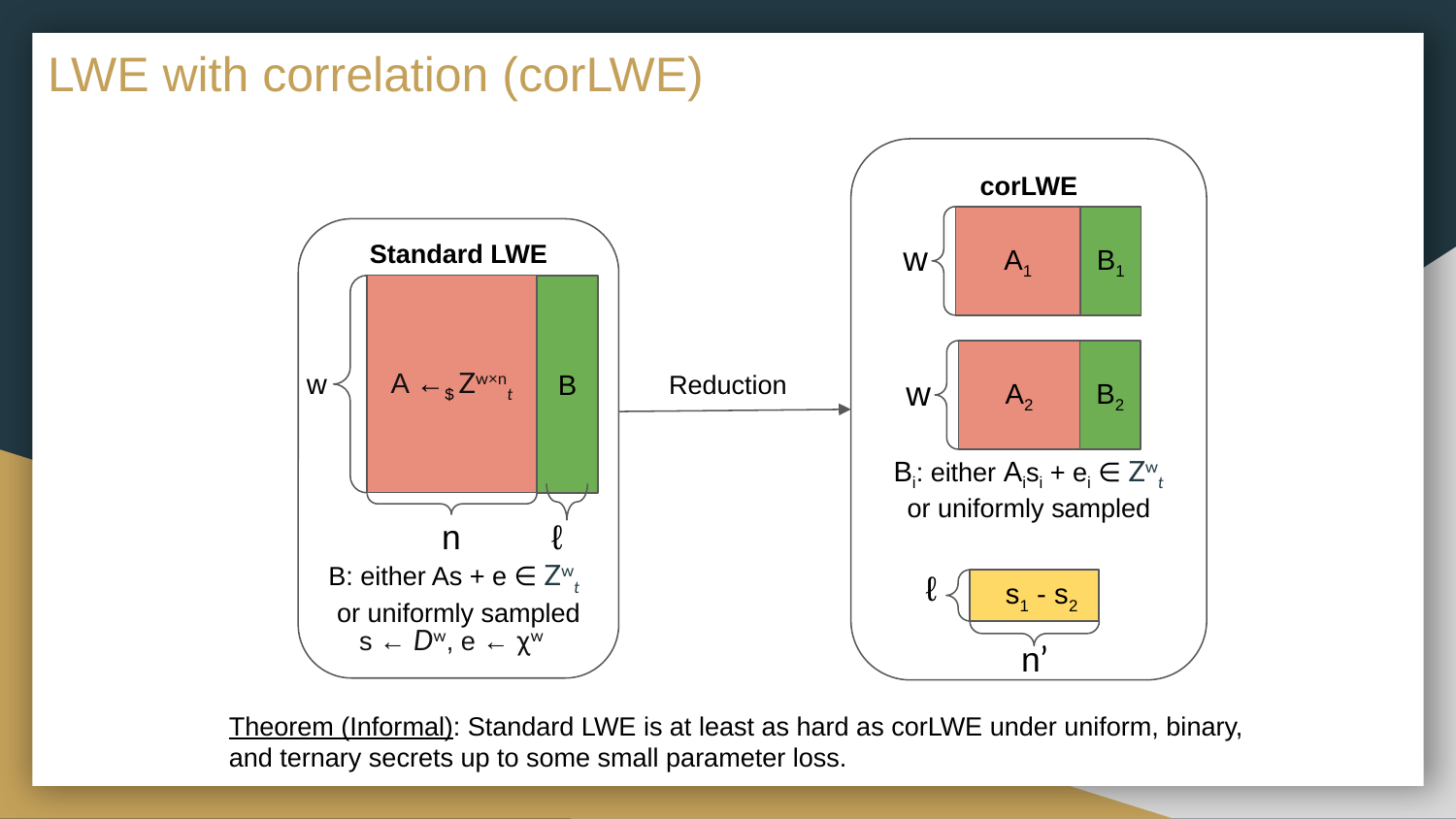

LWE with correlation (corLWE)
corLWE

Bi: either Aisi + ei ∈ Zwt
or uniformly sampled

A1
B1

Standard LWE

B: either As + e ∈ Zwt
or uniformly sampled

w
A ←$ Zw×nt

B
A2
B2

w
Reduction
w

ℓ
n
ℓ

s1 - s2

s ← Dw, e ← χw
n’
Theorem (Informal): Standard LWE is at least as hard as corLWE under uniform, binary, and ternary secrets up to some small parameter loss.